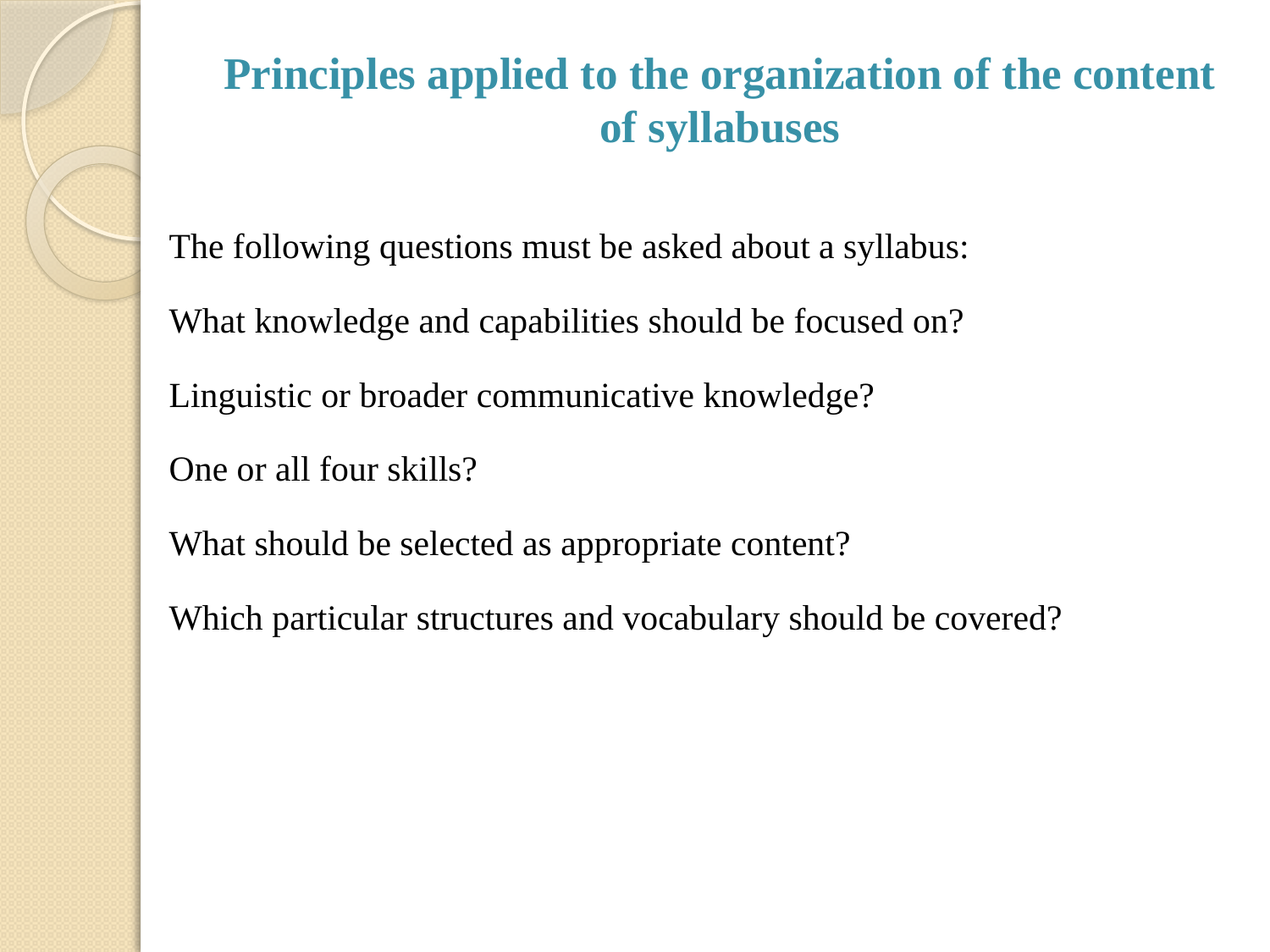

# Principles applied to the organization of the content of syllabuses
The following questions must be asked about a syllabus:
What knowledge and capabilities should be focused on?
Linguistic or broader communicative knowledge?
One or all four skills?
What should be selected as appropriate content?
Which particular structures and vocabulary should be covered?